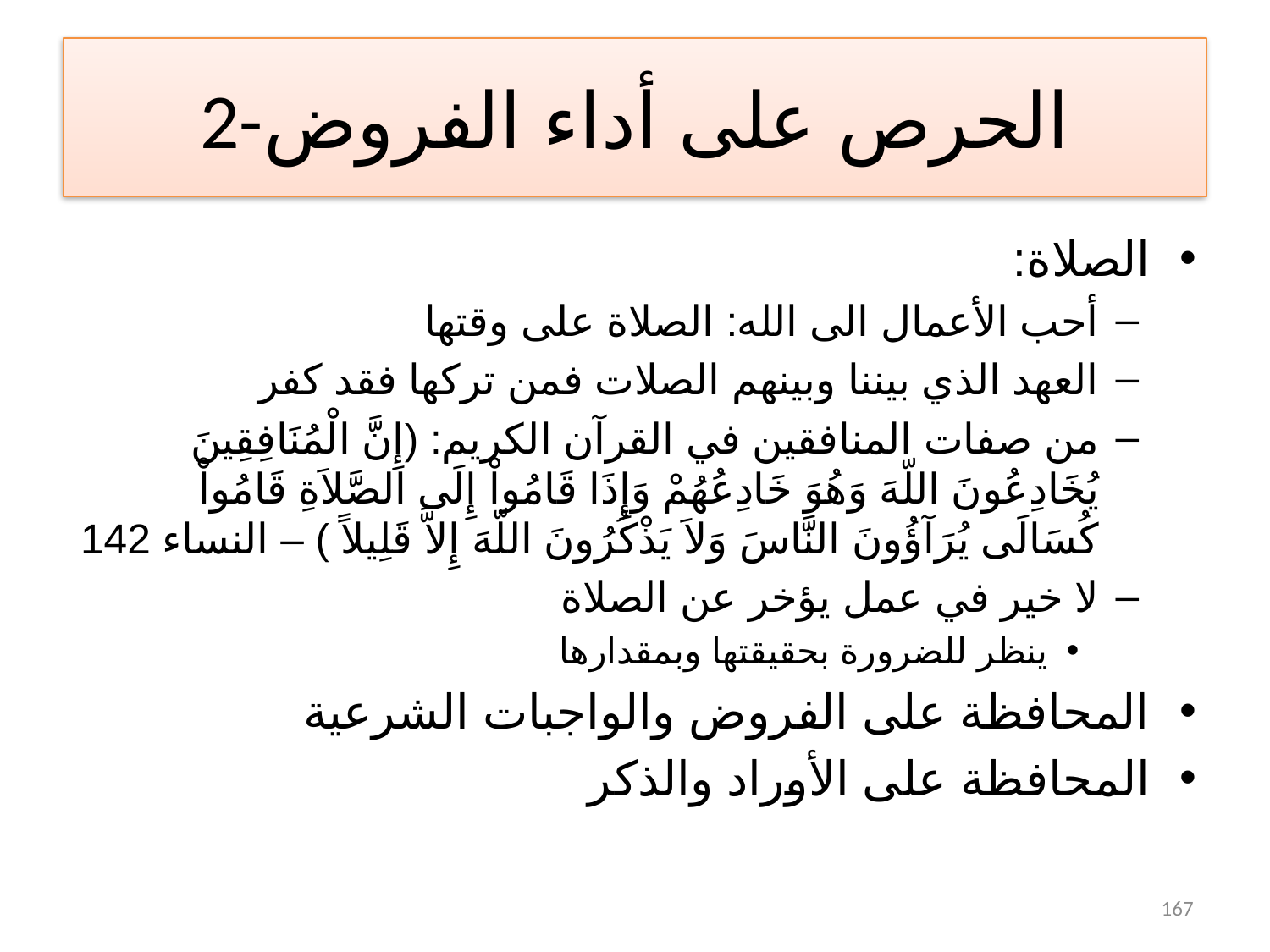

# 2-الحرص على أداء الفروض
الصلاة:
أحب الأعمال الى الله: الصلاة على وقتها
العهد الذي بيننا وبينهم الصلات فمن تركها فقد كفر
من صفات المنافقين في القرآن الكريم: (إِنَّ الْمُنَافِقِينَ يُخَادِعُونَ اللّهَ وَهُوَ خَادِعُهُمْ وَإِذَا قَامُواْ إِلَى الصَّلاَةِ قَامُواْ كُسَالَى يُرَآؤُونَ النَّاسَ وَلاَ يَذْكُرُونَ اللّهَ إِلاَّ قَلِيلاً ) – النساء 142
لا خير في عمل يؤخر عن الصلاة
ينظر للضرورة بحقيقتها وبمقدارها
المحافظة على الفروض والواجبات الشرعية
المحافظة على الأوراد والذكر
167